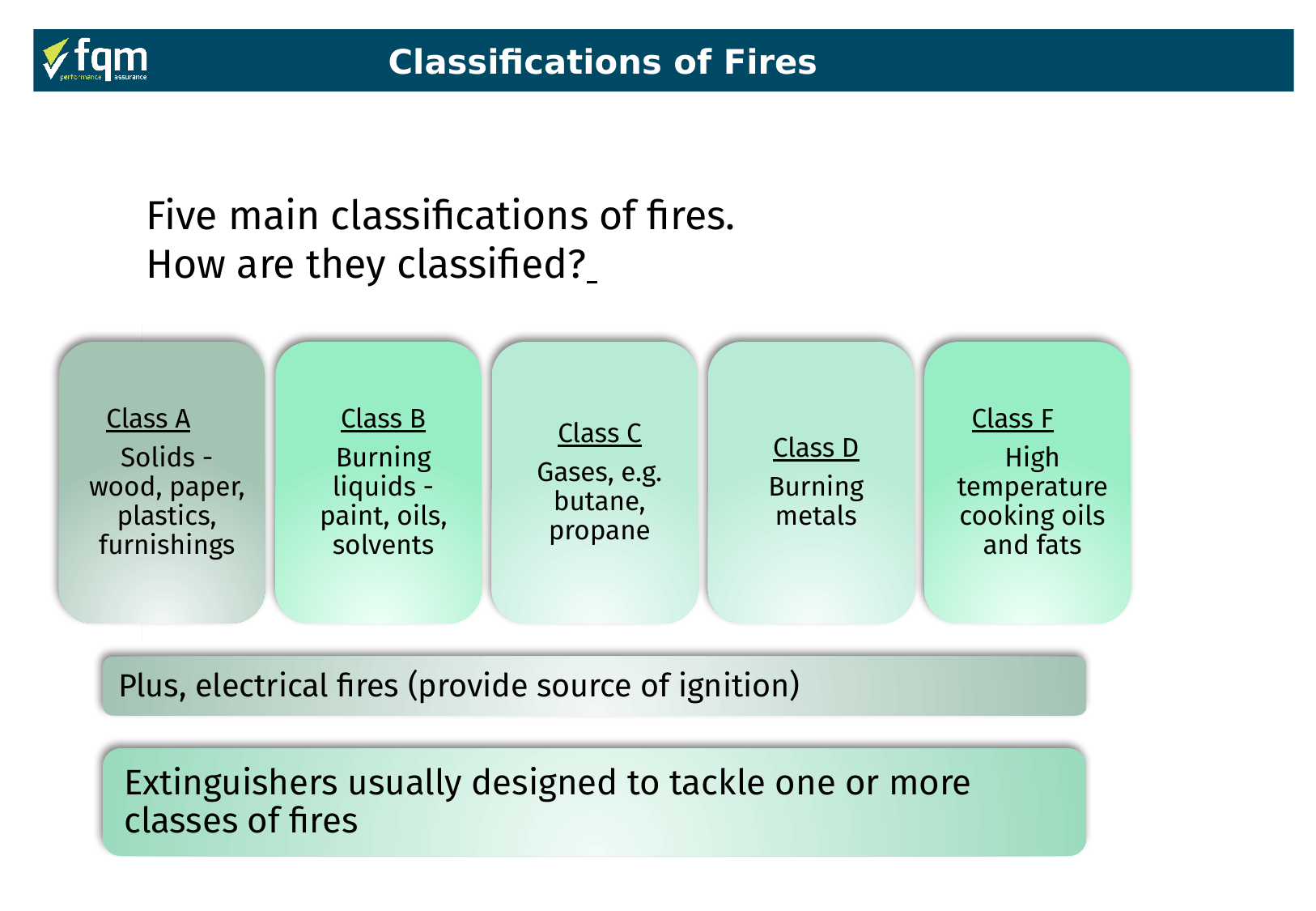

Classifications of Fires
Five main classifications of fires.
How are they classified?
Class A
Solids - wood, paper, plastics, furnishings
Class B
Burning liquids - paint, oils, solvents
Class C
Gases, e.g. butane, propane
Class D
Burning metals
Class F
High temperature cooking oils and fats
Plus, electrical fires (provide source of ignition)
Extinguishers usually designed to tackle one or more classes of fires